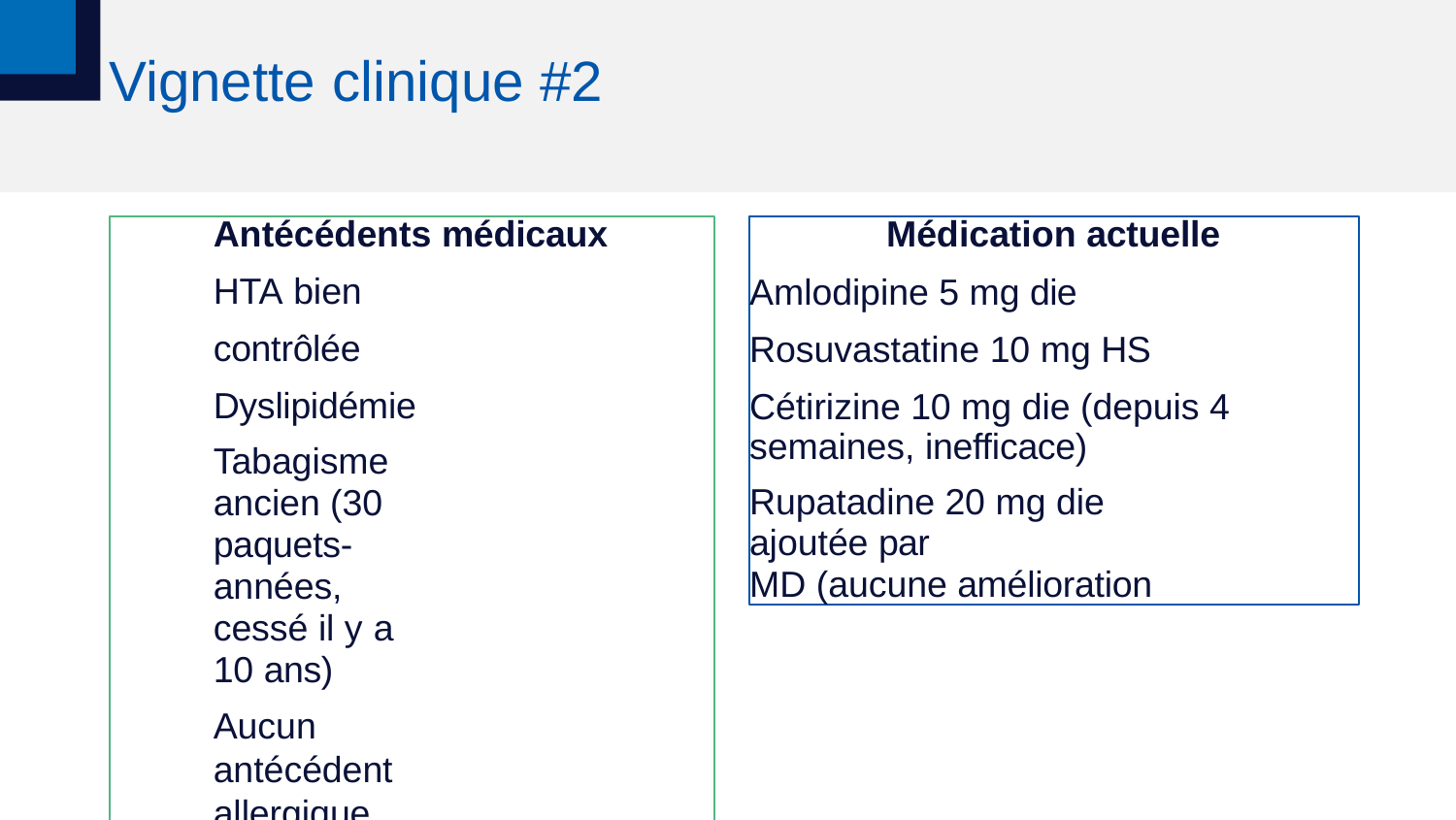

# Vignette clinique #2
Antécédents médicaux
HTA bien contrôlée Dyslipidémie
Tabagisme ancien (30 paquets-
années, cessé il y a 10 ans)
Aucun antécédent allergique connu
Aucun épisode d’urticaire antérieur
Médication actuelle
Amlodipine 5 mg die Rosuvastatine 10 mg HS Cétirizine 10 mg die (depuis 4
semaines, inefficace)
Rupatadine 20 mg die ajoutée par
MD (aucune amélioration